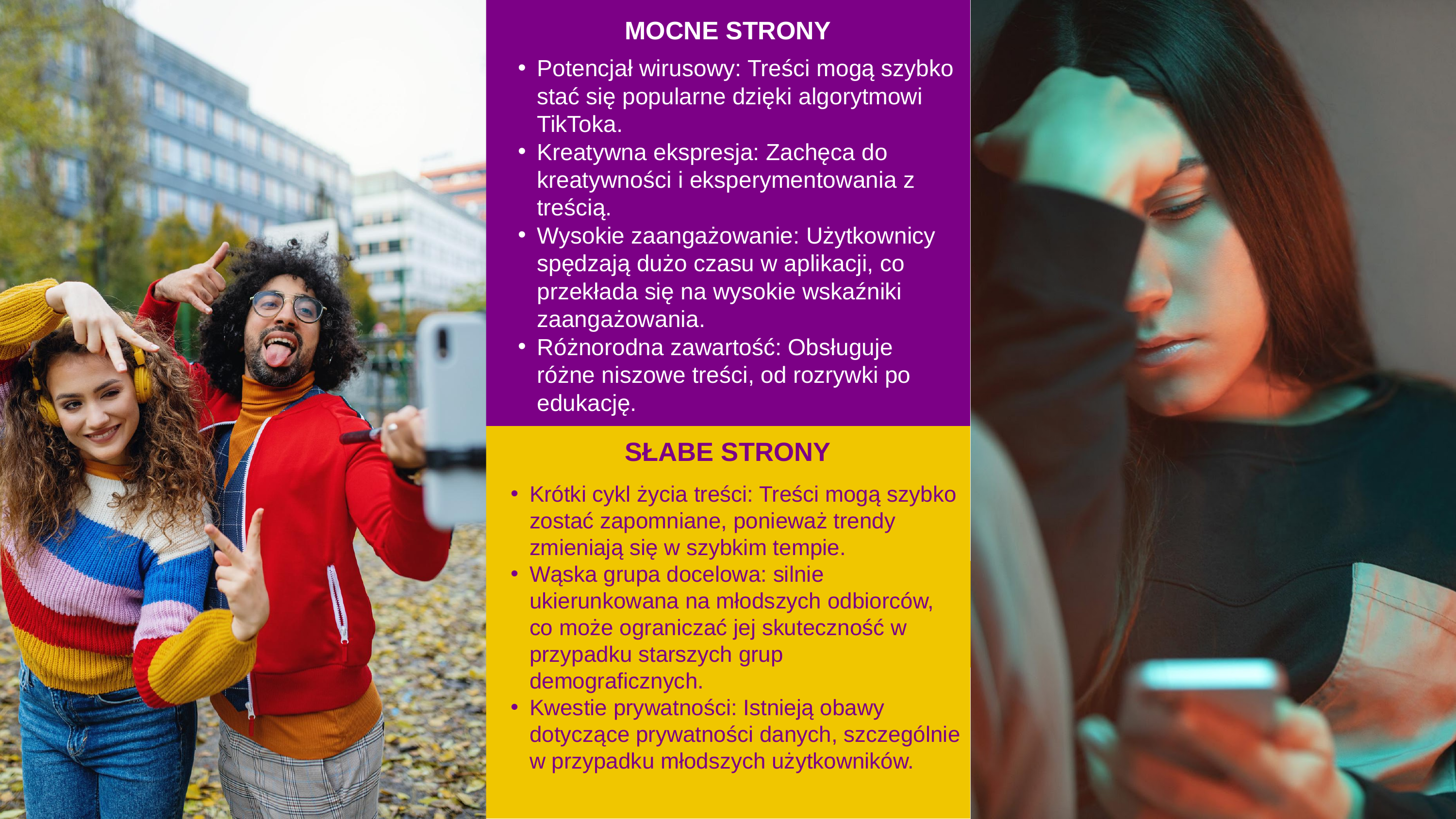

MOCNE STRONY
Potencjał wirusowy: Treści mogą szybko stać się popularne dzięki algorytmowi TikToka.
Kreatywna ekspresja: Zachęca do kreatywności i eksperymentowania z treścią.
Wysokie zaangażowanie: Użytkownicy spędzają dużo czasu w aplikacji, co przekłada się na wysokie wskaźniki zaangażowania.
Różnorodna zawartość: Obsługuje różne niszowe treści, od rozrywki po edukację.

SŁABE STRONY
Krótki cykl życia treści: Treści mogą szybko zostać zapomniane, ponieważ trendy zmieniają się w szybkim tempie.
Wąska grupa docelowa: silnie ukierunkowana na młodszych odbiorców, co może ograniczać jej skuteczność w przypadku starszych grup demograficznych.
Kwestie prywatności: Istnieją obawy dotyczące prywatności danych, szczególnie w przypadku młodszych użytkowników.